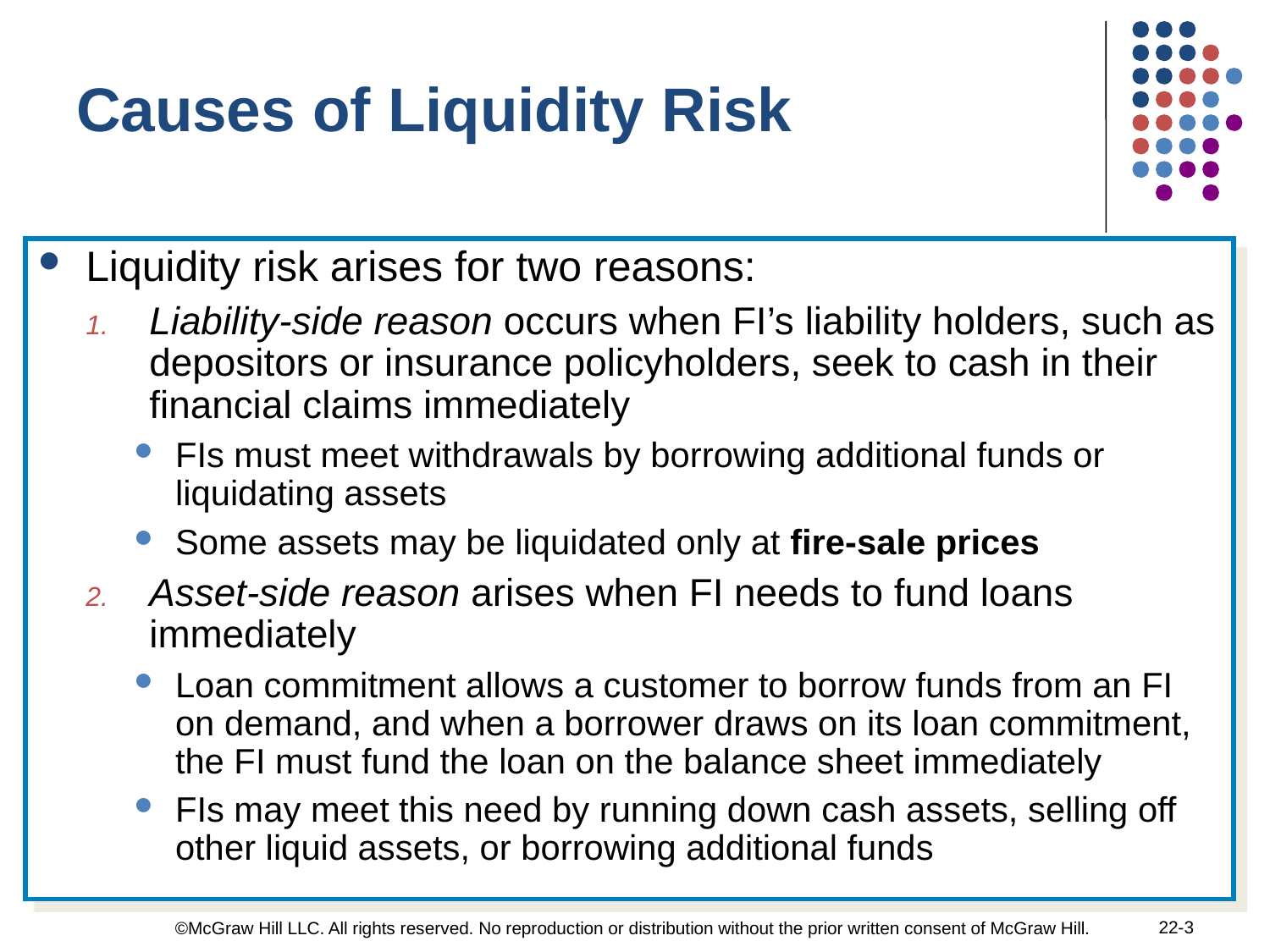

Causes of Liquidity Risk
Liquidity risk arises for two reasons:
Liability-side reason occurs when FI’s liability holders, such as depositors or insurance policyholders, seek to cash in their financial claims immediately
FIs must meet withdrawals by borrowing additional funds or liquidating assets
Some assets may be liquidated only at fire-sale prices
Asset-side reason arises when FI needs to fund loans immediately
Loan commitment allows a customer to borrow funds from an FI on demand, and when a borrower draws on its loan commitment, the FI must fund the loan on the balance sheet immediately
FIs may meet this need by running down cash assets, selling off other liquid assets, or borrowing additional funds

22-3
©McGraw Hill LLC. All rights reserved. No reproduction or distribution without the prior written consent of McGraw Hill.